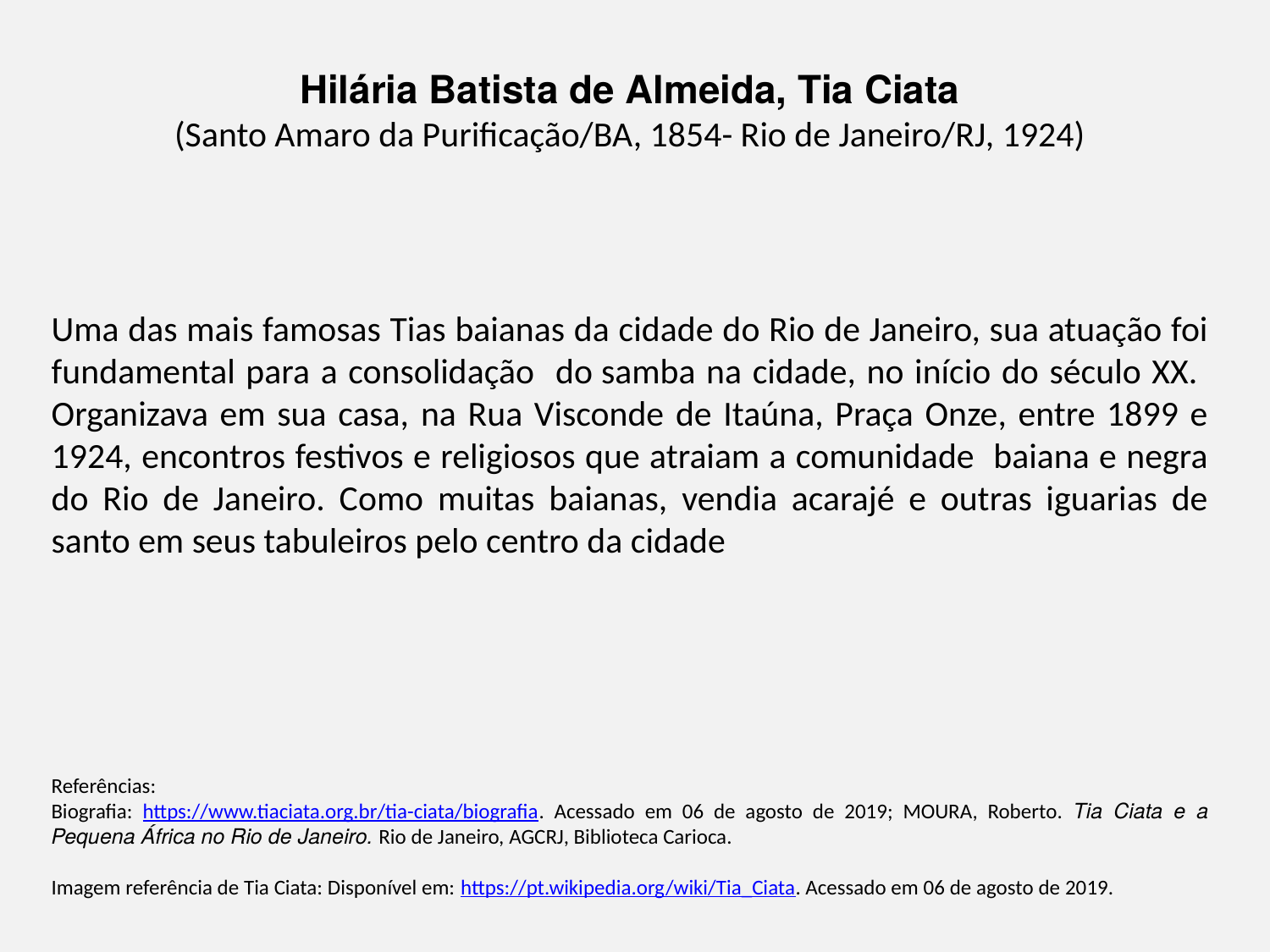

Hilária Batista de Almeida, Tia Ciata
(Santo Amaro da Purificação/BA, 1854- Rio de Janeiro/RJ, 1924)

Uma das mais famosas Tias baianas da cidade do Rio de Janeiro, sua atuação foi fundamental para a consolidação  do samba na cidade, no início do século XX.  Organizava em sua casa, na Rua Visconde de Itaúna, Praça Onze, entre 1899 e 1924, encontros festivos e religiosos que atraiam a comunidade  baiana e negra do Rio de Janeiro. Como muitas baianas, vendia acarajé e outras iguarias de santo em seus tabuleiros pelo centro da cidade

Referências:
Biografia: https://www.tiaciata.org.br/tia-ciata/biografia. Acessado em 06 de agosto de 2019; MOURA, Roberto. Tia Ciata e a Pequena África no Rio de Janeiro. Rio de Janeiro, AGCRJ, Biblioteca Carioca.

Imagem referência de Tia Ciata: Disponível em: https://pt.wikipedia.org/wiki/Tia_Ciata. Acessado em 06 de agosto de 2019.